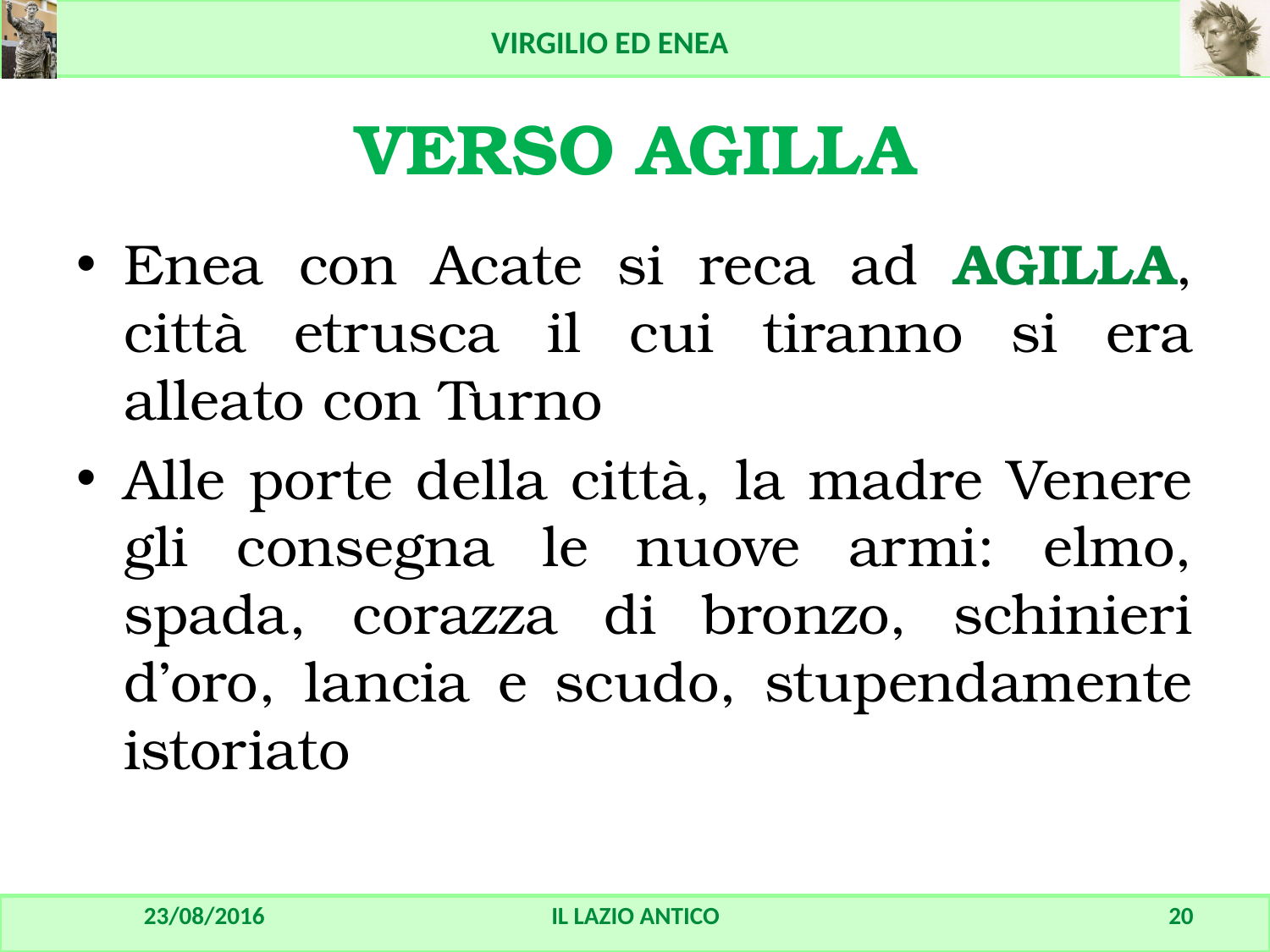

# VERSO AGILLA
Enea con Acate si reca ad AGILLA, città etrusca il cui tiranno si era alleato con Turno
Alle porte della città, la madre Venere gli consegna le nuove armi: elmo, spada, corazza di bronzo, schinieri d’oro, lancia e scudo, stupendamente istoriato
23/08/2016
IL LAZIO ANTICO
20